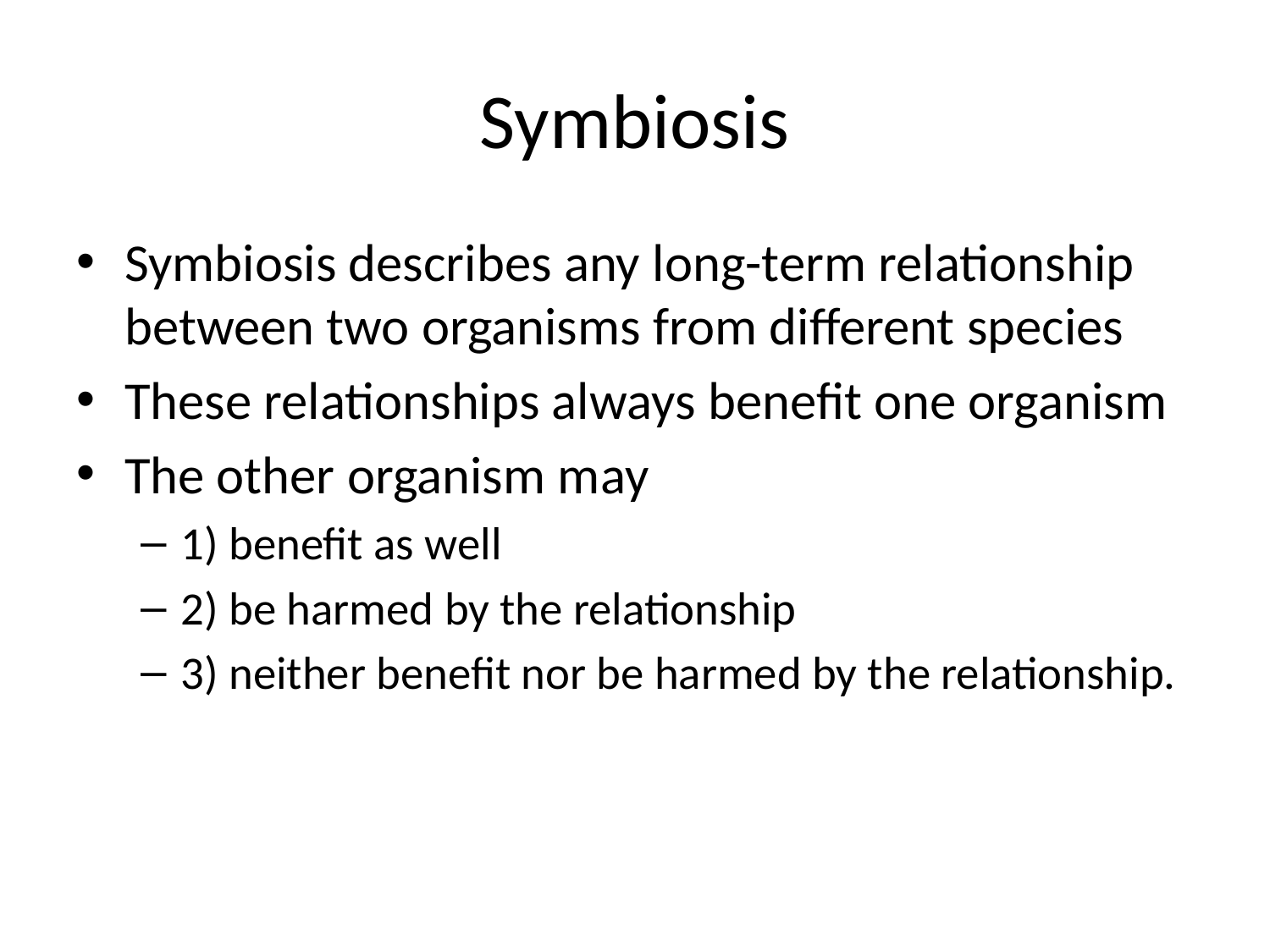

# Symbiosis
Symbiosis describes any long-term relationship between two organisms from different species
These relationships always benefit one organism
The other organism may
1) benefit as well
2) be harmed by the relationship
3) neither benefit nor be harmed by the relationship.